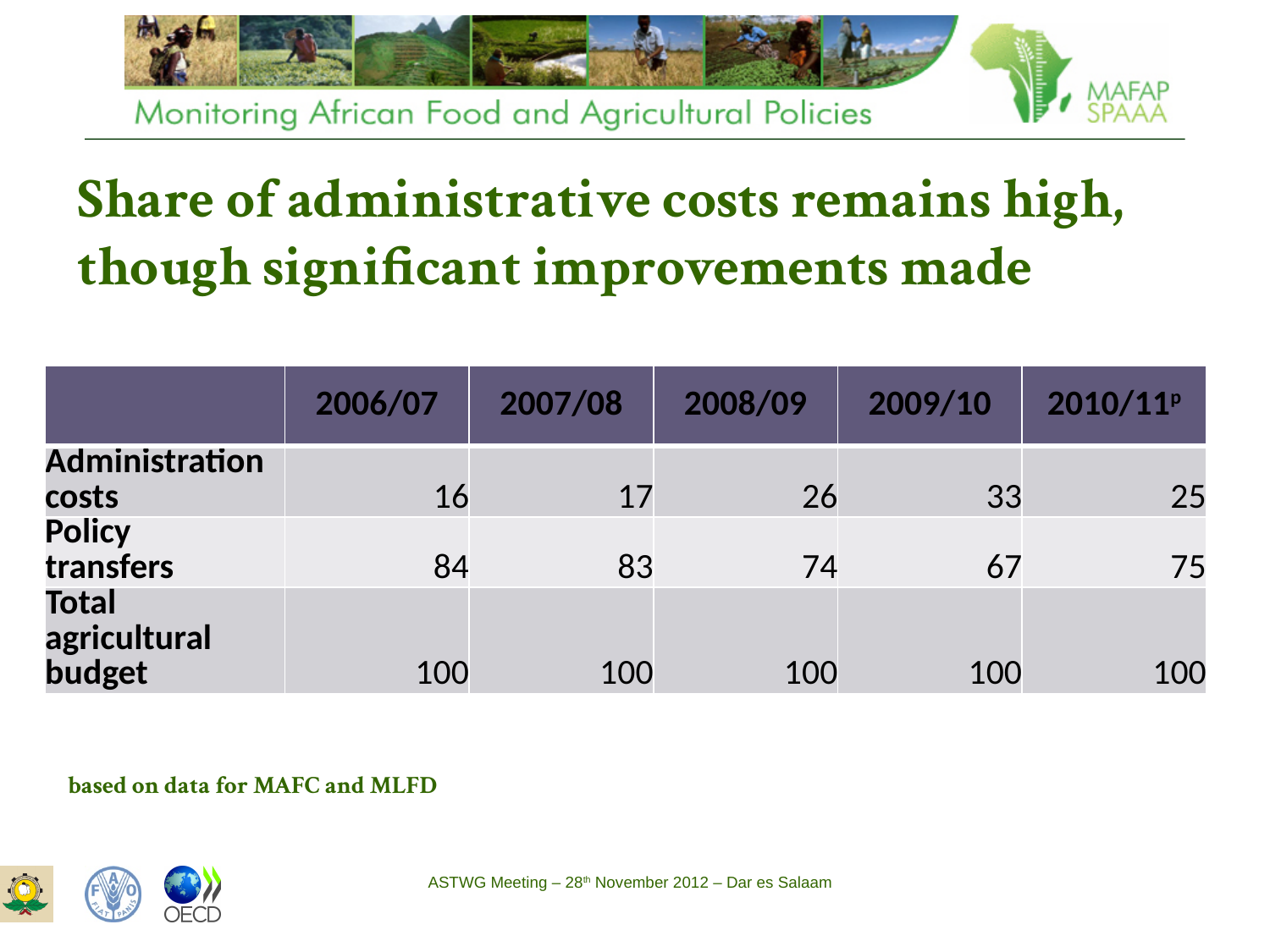

# Share of administrative costs remains high, though significant improvements made
|  | 2006/07 | 2007/08 | 2008/09 | 2009/10 | 2010/11p |
| --- | --- | --- | --- | --- | --- |
| Administration costs | 16 | 17 | 26 | 33 | 25 |
| Policy transfers | 84 | 83 | 74 | 67 | 75 |
| Total agricultural budget | 100 | 100 | 100 | 100 | 100 |
based on data for MAFC and MLFD